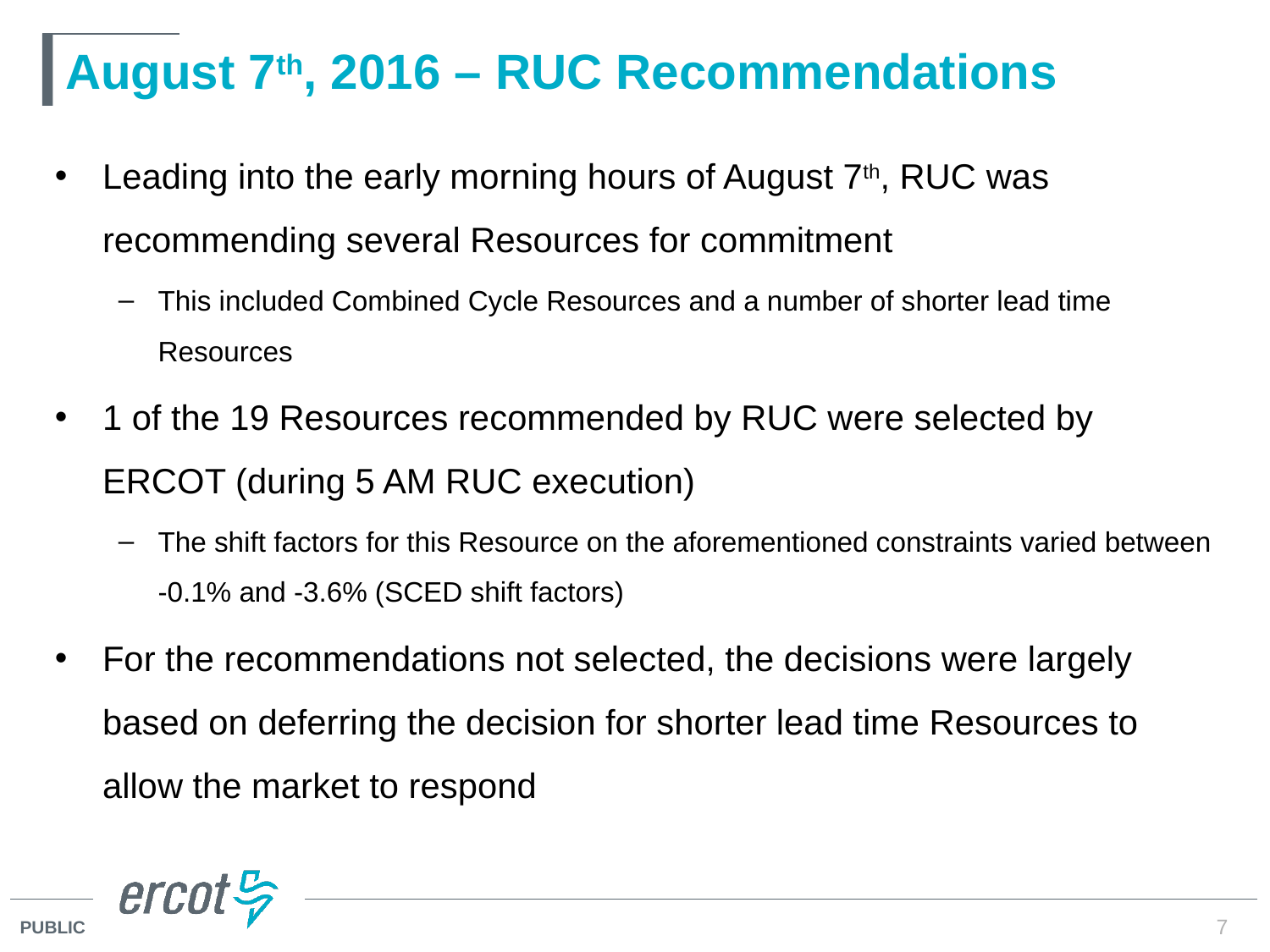

# August 7th, 2016 – RUC Recommendations
Leading into the early morning hours of August 7th, RUC was recommending several Resources for commitment
This included Combined Cycle Resources and a number of shorter lead time Resources
1 of the 19 Resources recommended by RUC were selected by ERCOT (during 5 AM RUC execution)
The shift factors for this Resource on the aforementioned constraints varied between -0.1% and -3.6% (SCED shift factors)
For the recommendations not selected, the decisions were largely based on deferring the decision for shorter lead time Resources to allow the market to respond
7